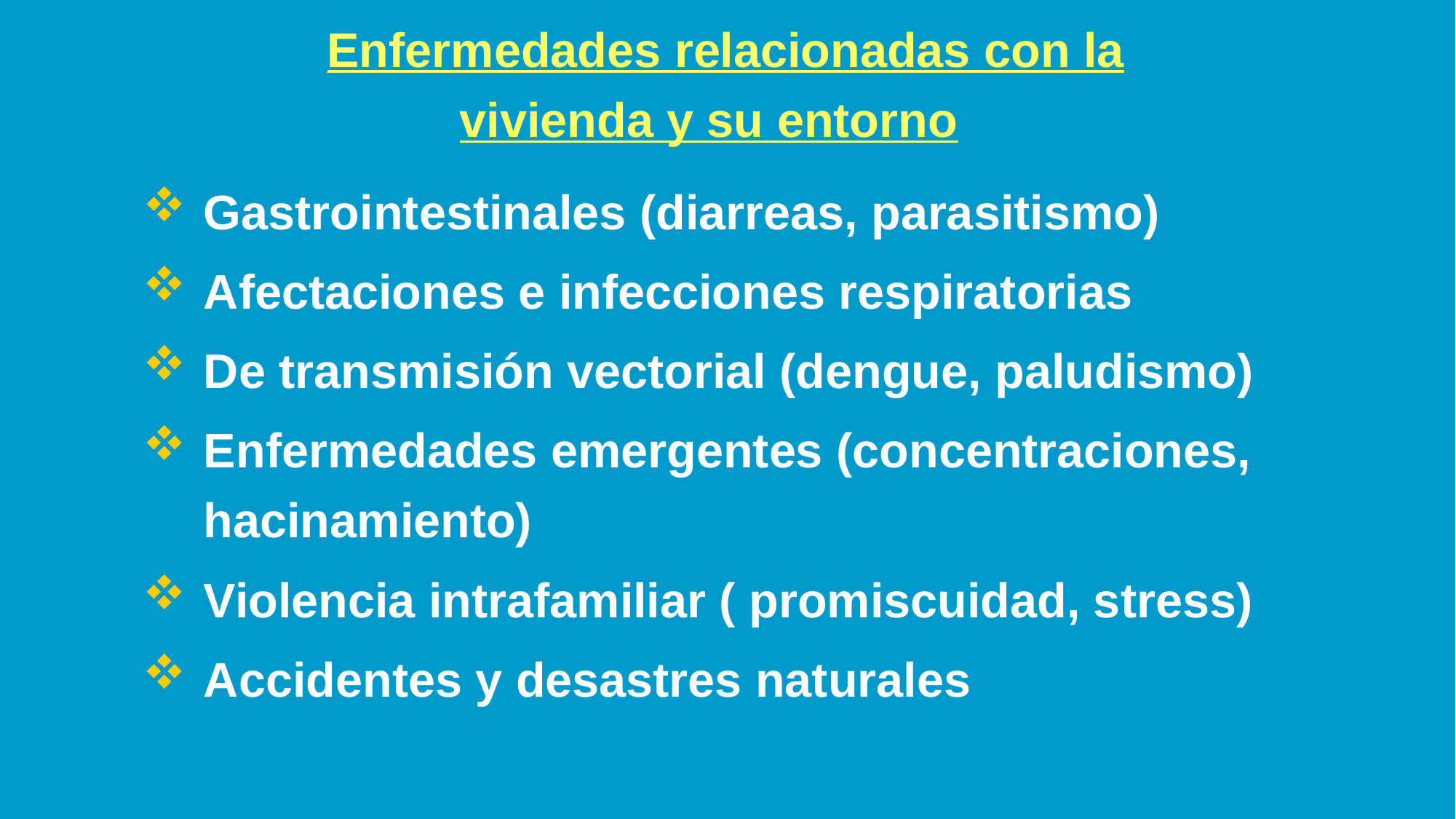

# Enfermedades relacionadas con la vivienda y su entorno
Gastrointestinales (diarreas, parasitismo)
Afectaciones e infecciones respiratorias
De transmisión vectorial (dengue, paludismo)
Enfermedades emergentes (concentraciones, hacinamiento)
Violencia intrafamiliar ( promiscuidad, stress)
Accidentes y desastres naturales